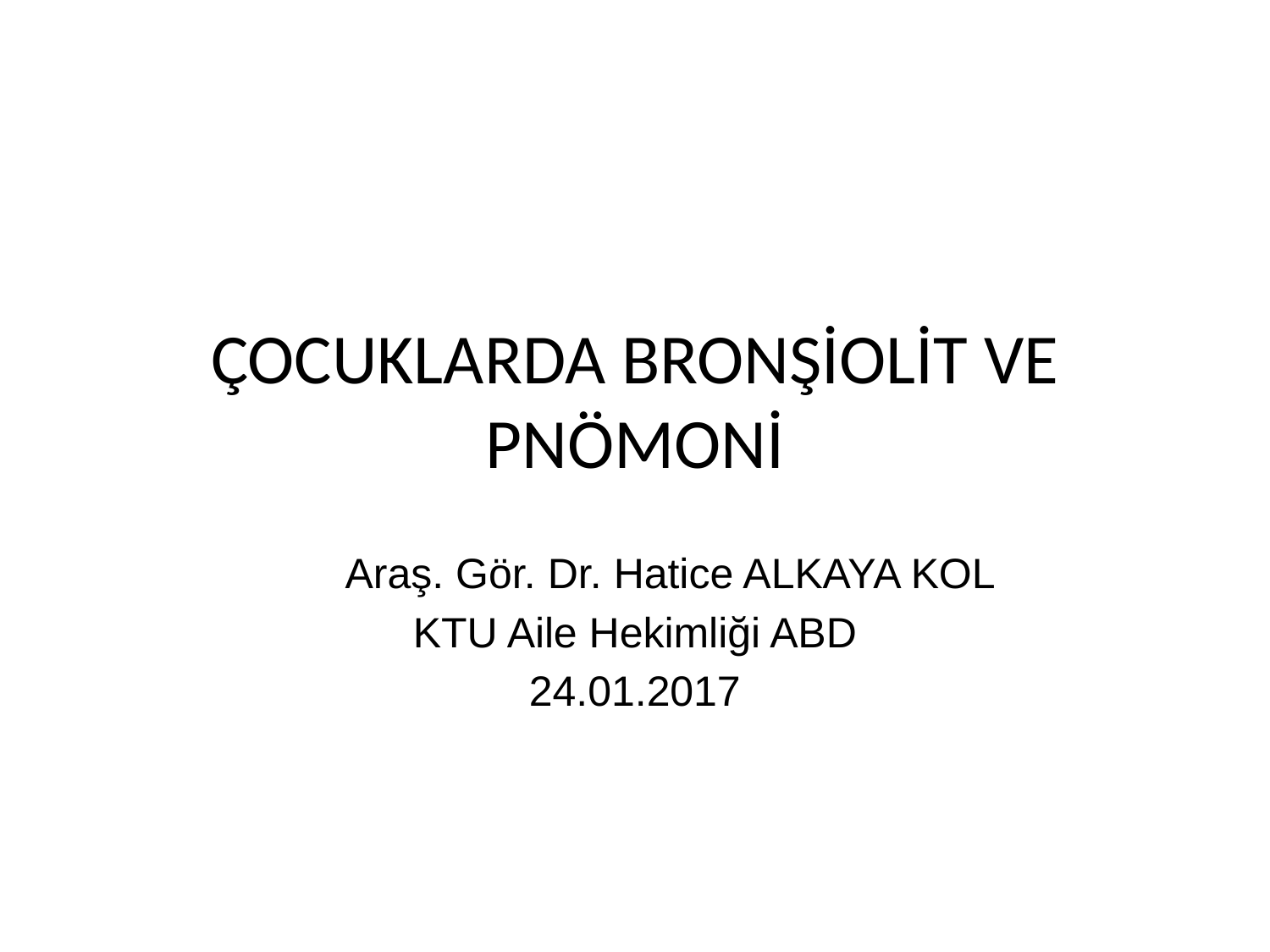

# ÇOCUKLARDA BRONŞİOLİT VE PNÖMONİ
      Araş. Gör. Dr. Hatice ALKAYA KOL
KTU Aile Hekimliği ABD
24.01.2017